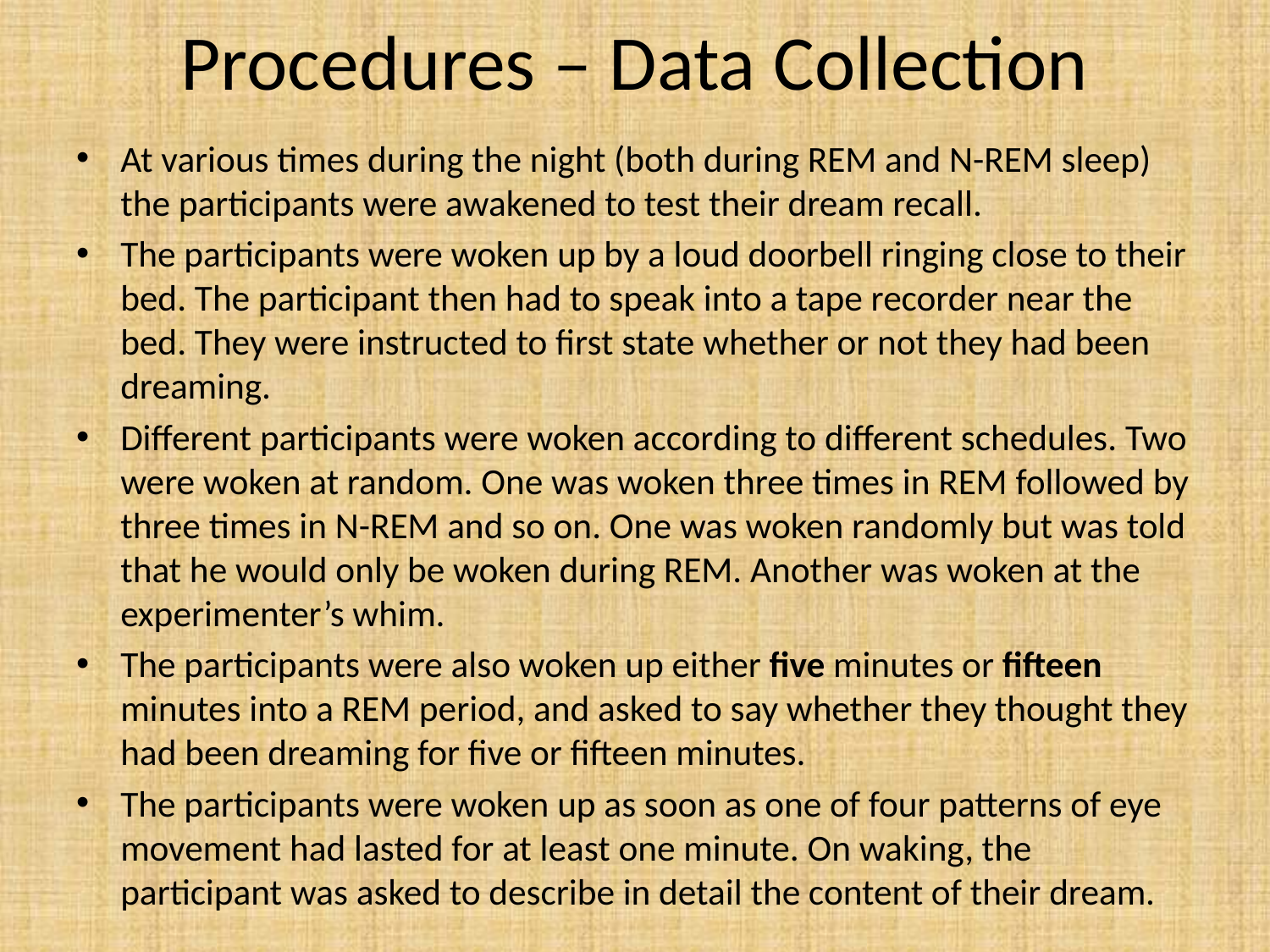

# Procedures – Data Collection
At various times during the night (both during REM and N-REM sleep) the participants were awakened to test their dream recall.
The participants were woken up by a loud doorbell ringing close to their bed. The participant then had to speak into a tape recorder near the bed. They were instructed to first state whether or not they had been dreaming.
Different participants were woken according to different schedules. Two were woken at random. One was woken three times in REM followed by three times in N-REM and so on. One was woken randomly but was told that he would only be woken during REM. Another was woken at the experimenter’s whim.
The participants were also woken up either five minutes or fifteen minutes into a REM period, and asked to say whether they thought they had been dreaming for five or fifteen minutes.
The participants were woken up as soon as one of four patterns of eye movement had lasted for at least one minute. On waking, the participant was asked to describe in detail the content of their dream.